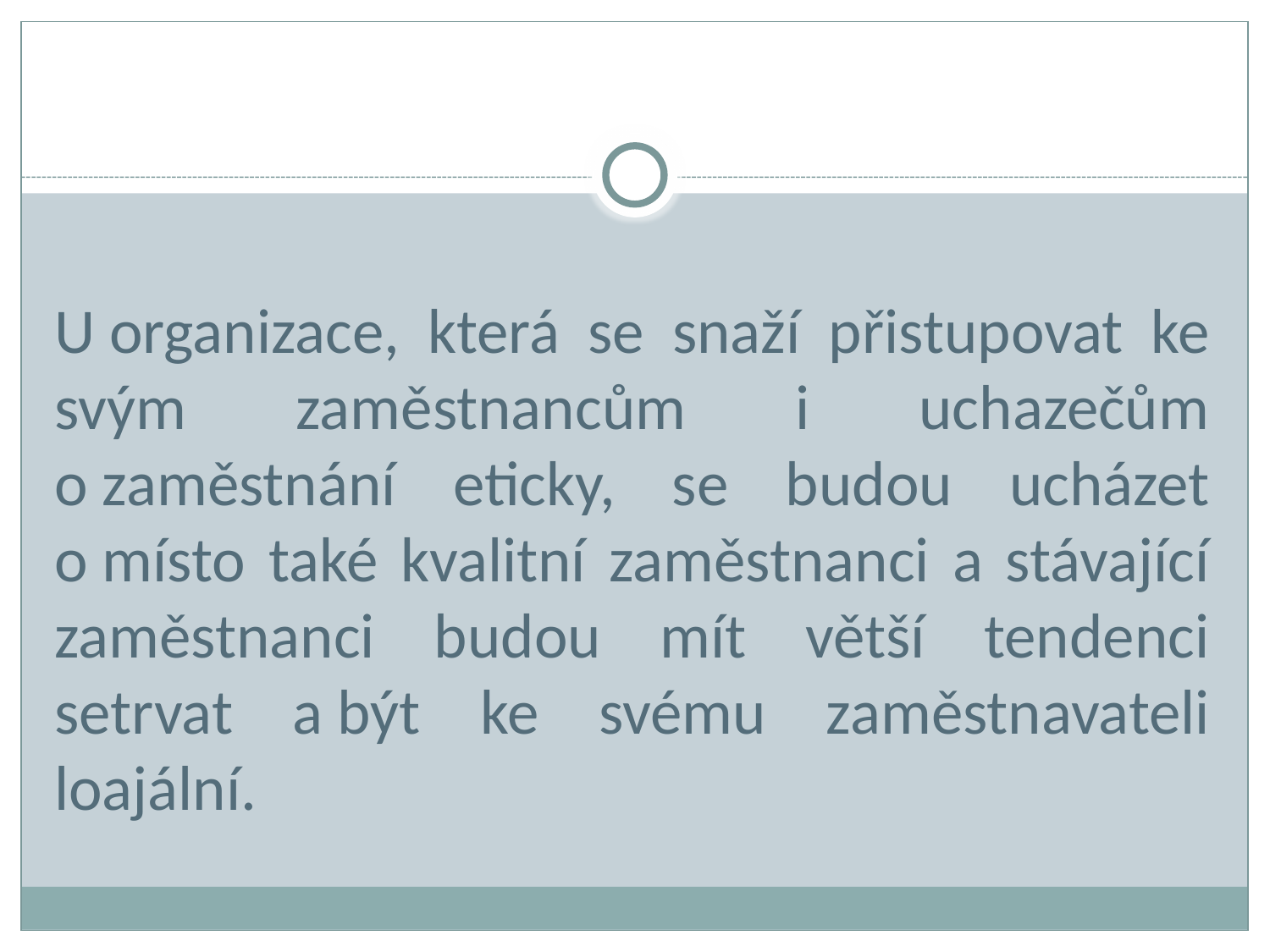

U organizace, která se snaží přistupovat ke svým zaměstnancům i uchazečům o zaměstnání eticky, se budou ucházet o místo také kvalitní zaměstnanci a stávající zaměstnanci budou mít větší tendenci setrvat a být ke svému zaměstnavateli loajální.